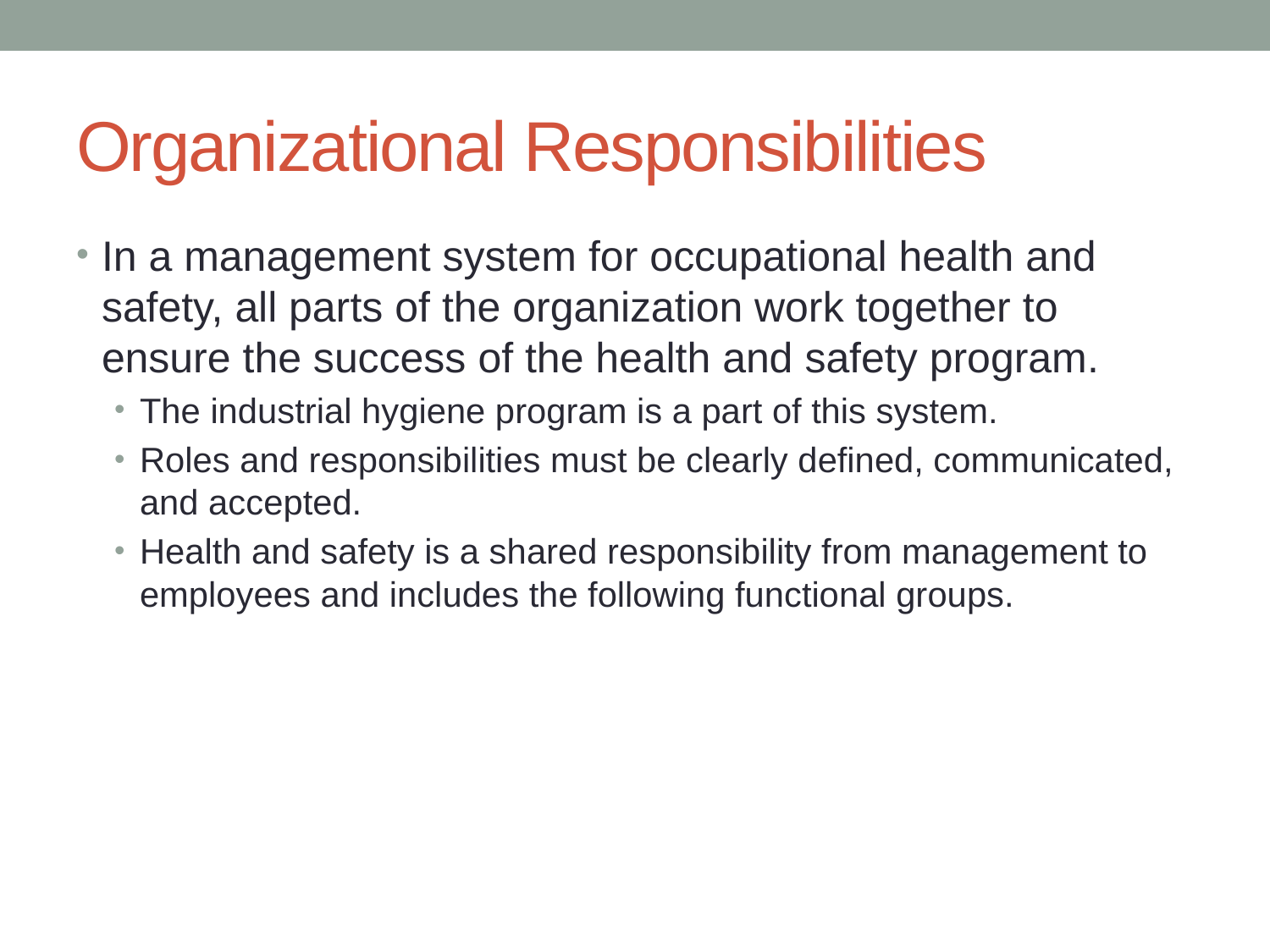

# Organizational Responsibilities
In a management system for occupational health and safety, all parts of the organization work together to ensure the success of the health and safety program.
The industrial hygiene program is a part of this system.
Roles and responsibilities must be clearly defined, communicated, and accepted.
Health and safety is a shared responsibility from management to employees and includes the following functional groups.